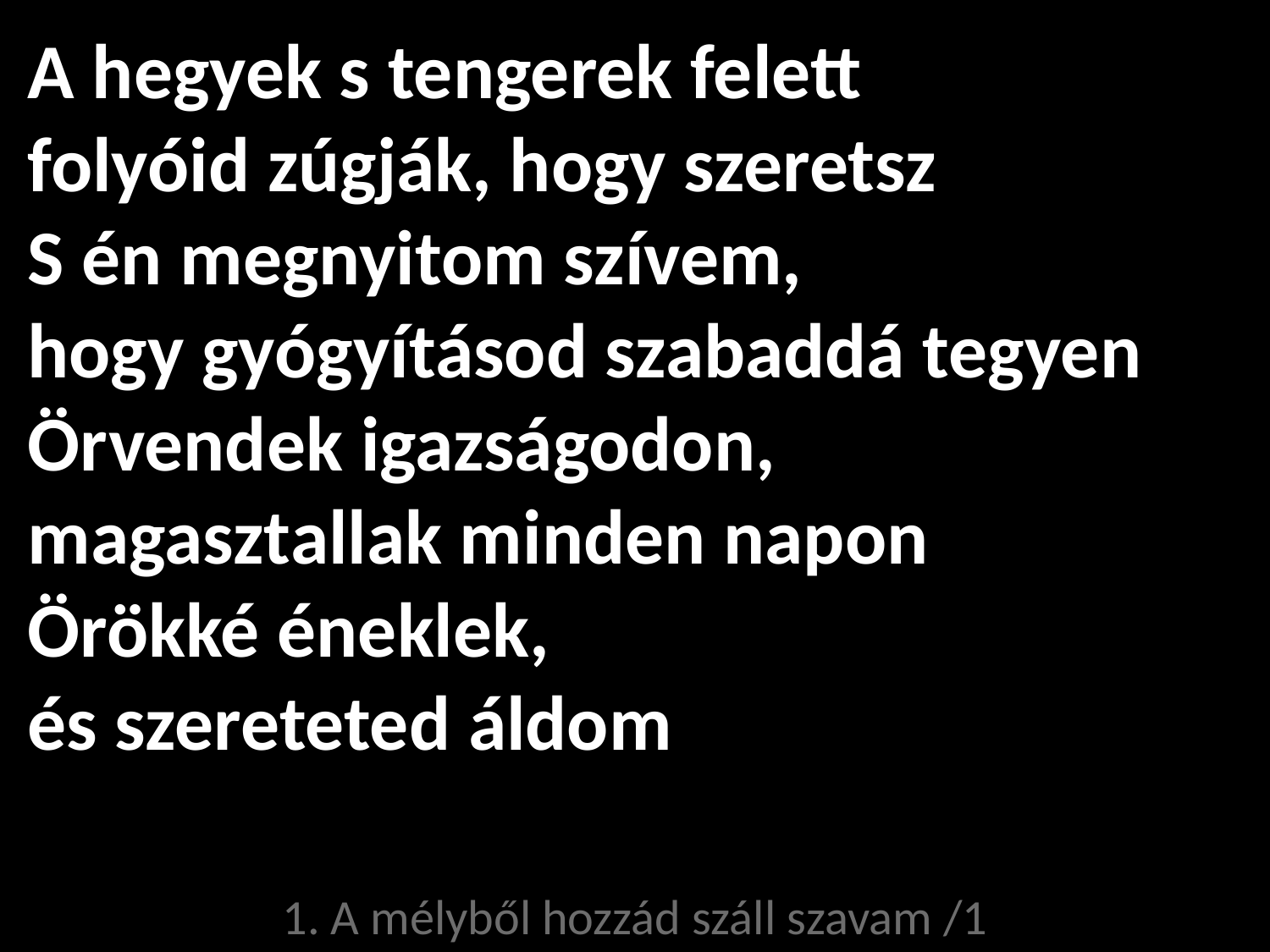

# A hegyek s tengerek felett folyóid zúgják, hogy szeretsz S én megnyitom szívem, hogy gyógyításod szabaddá tegyen Örvendek igazságodon, magasztallak minden napon Örökké éneklek, és szereteted áldom
1. A mélyből hozzád száll szavam /1